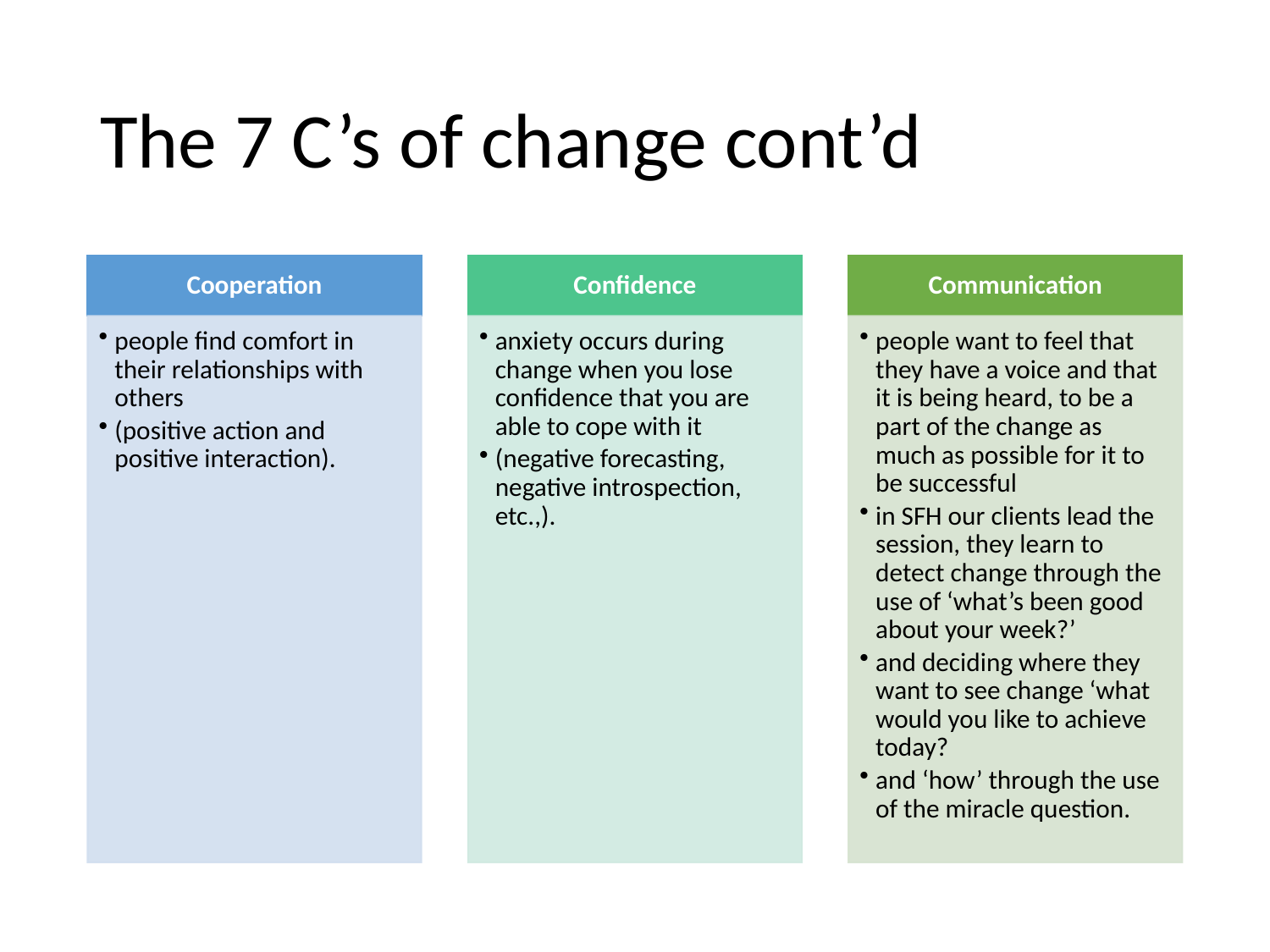

# The 7 C’s of change cont’d
Cooperation
people find comfort in their relationships with others
(positive action and positive interaction).
Confidence
anxiety occurs during change when you lose confidence that you are able to cope with it
(negative forecasting, negative introspection, etc.,).
Communication
people want to feel that they have a voice and that it is being heard, to be a part of the change as much as possible for it to be successful
in SFH our clients lead the session, they learn to detect change through the use of ‘what’s been good about your week?’
and deciding where they want to see change ‘what would you like to achieve today?
and ‘how’ through the use of the miracle question.